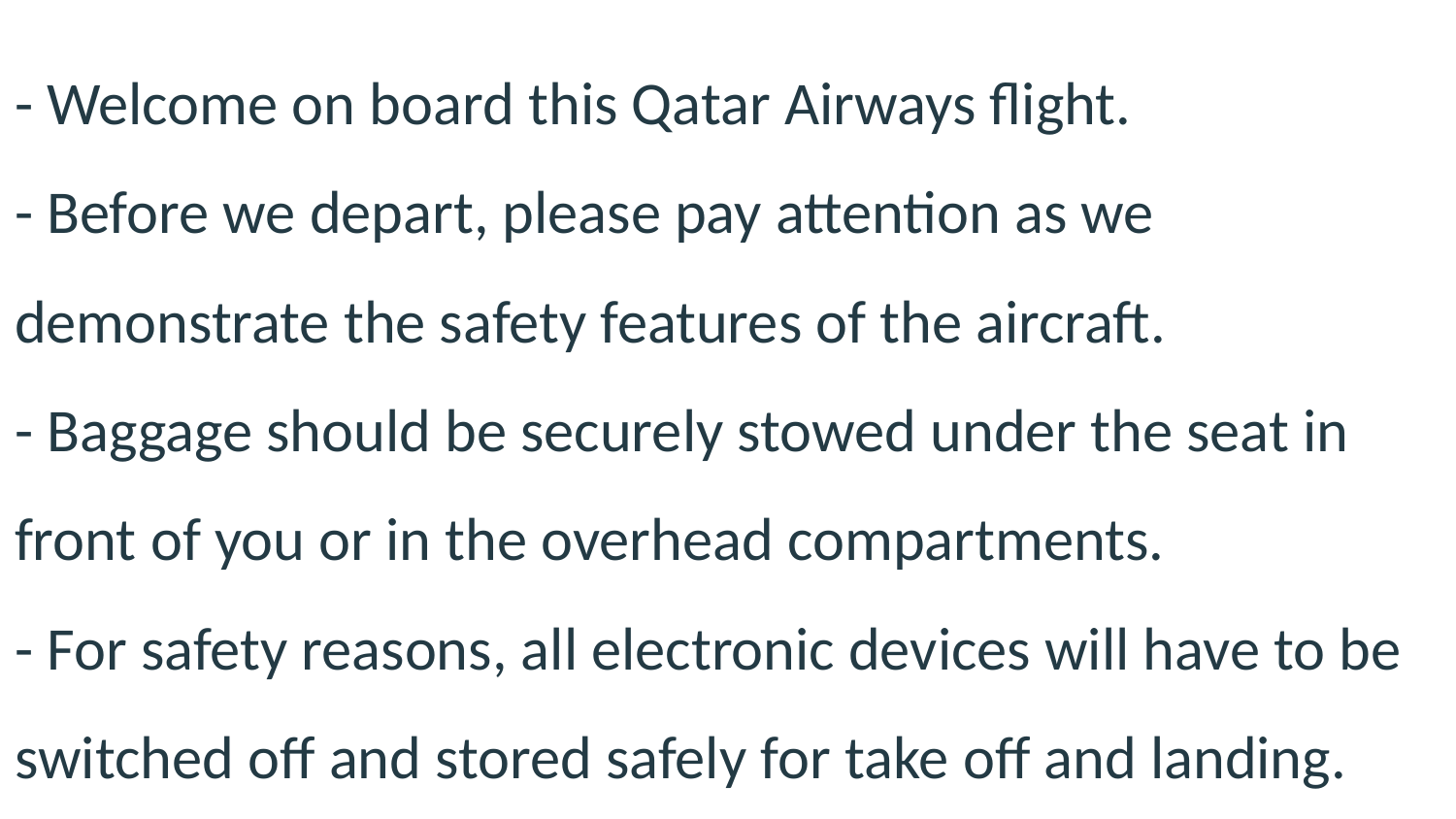

- Welcome on board this Qatar Airways flight.
- Before we depart, please pay attention as we  demonstrate the safety features of the aircraft.
- Baggage should be securely stowed under the seat in front of you or in the overhead compartments.
- For safety reasons, all electronic devices will have to be switched off and stored safely for take off and landing.